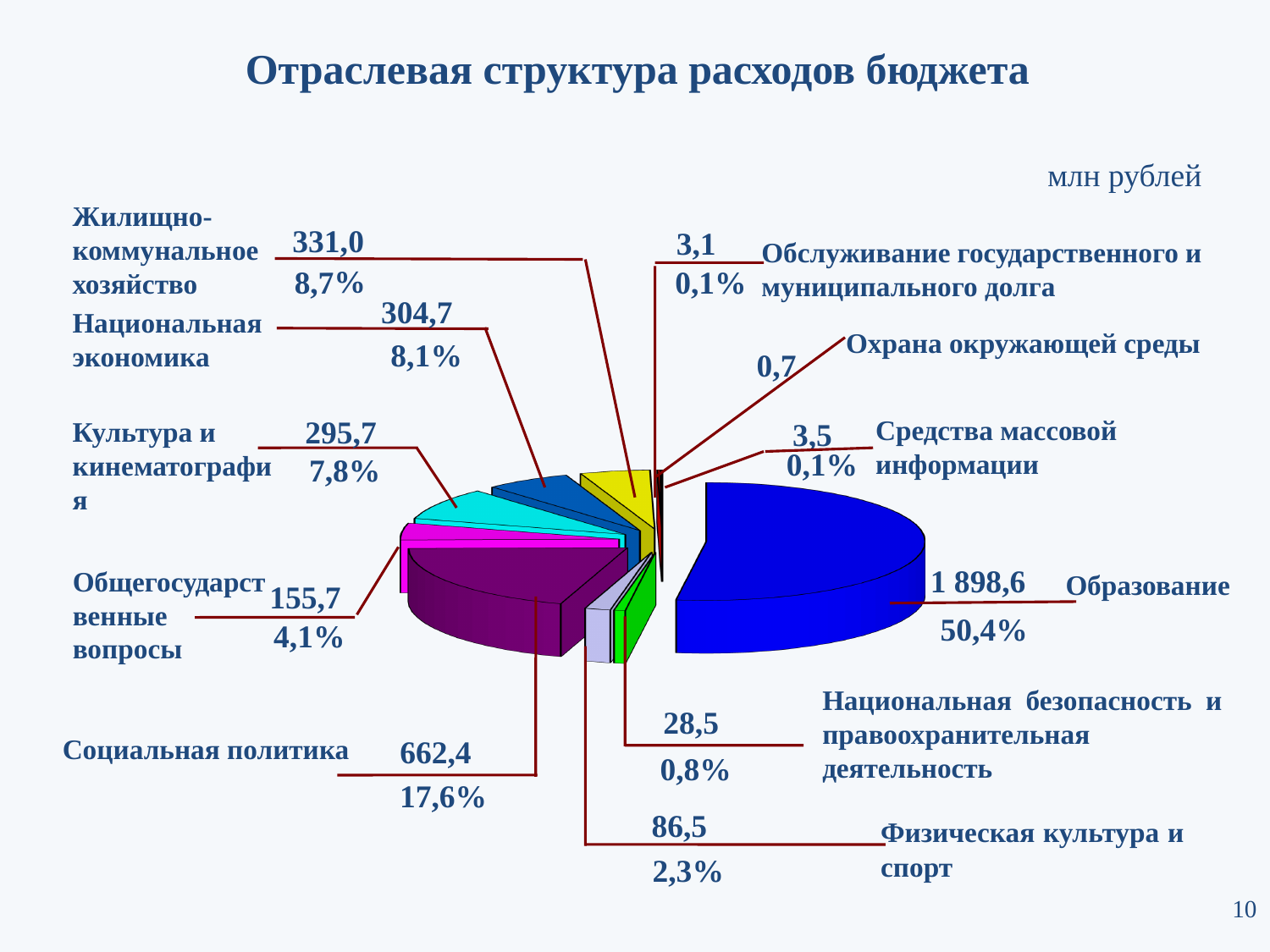

Отраслевая структура расходов бюджета
млн рублей
Жилищно-коммунальное хозяйство
331,0
3,1
Обслуживание государственного и муниципального долга
8,7%
0,1%

304,7
Национальная экономика

[unsupported chart]

Охрана окружающей среды

8,1%
0,7
295,7
Средства массовой информации
Культура и кинематография
  3,5
0,1%
7,8%

1 898,6
Общегосударственные вопросы
Образование
155,7

50,4%
4,1%

Национальная безопасность и правоохранительная деятельность
28,5
Социальная политика
662,4
0,8%

17,6%

86,5
Физическая культура и спорт

2,3%
10